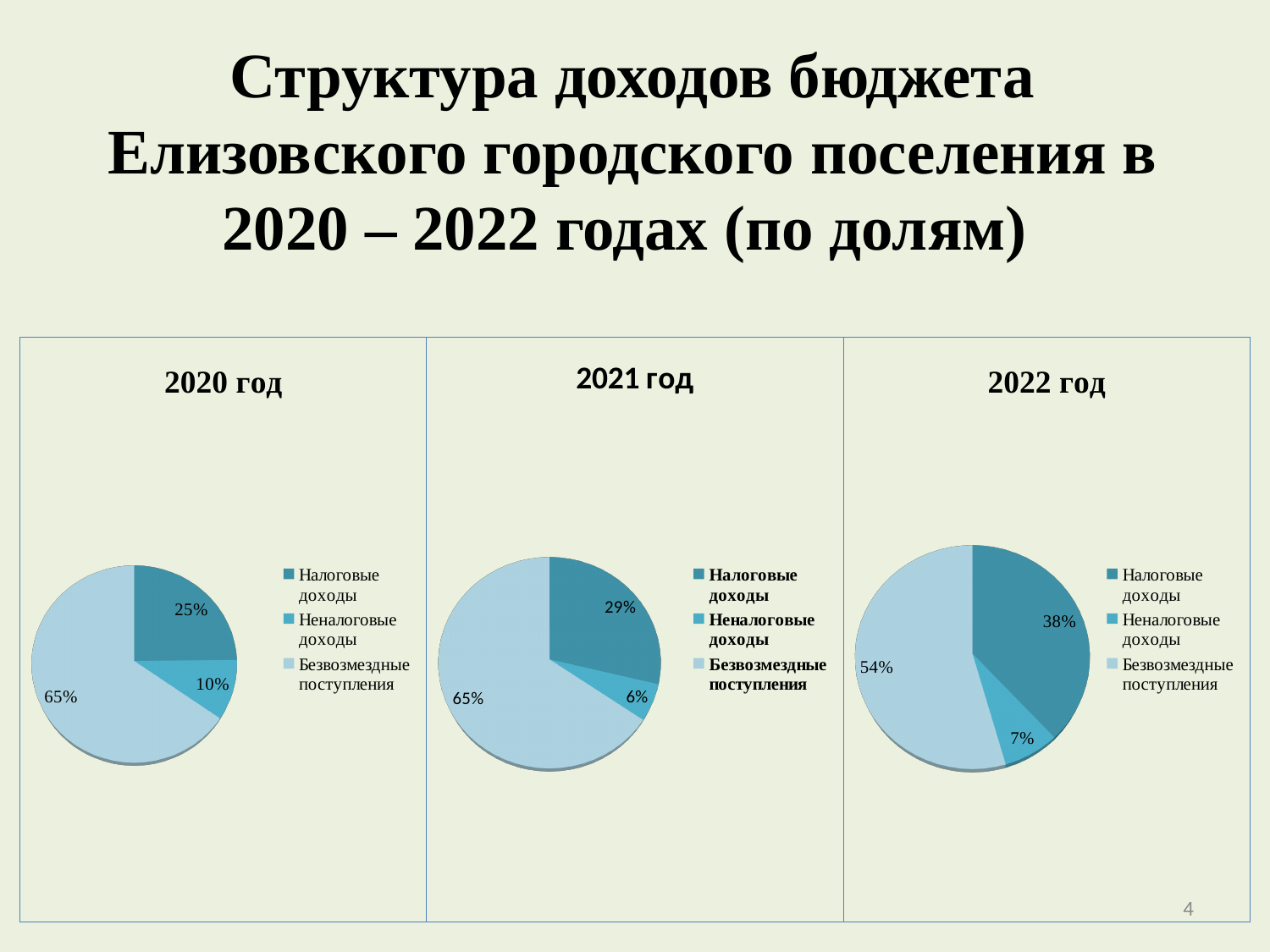

# Структура доходов бюджета Елизовского городского поселения в 2020 – 2022 годах (по долям)

[unsupported chart]

[unsupported chart]

[unsupported chart]

4